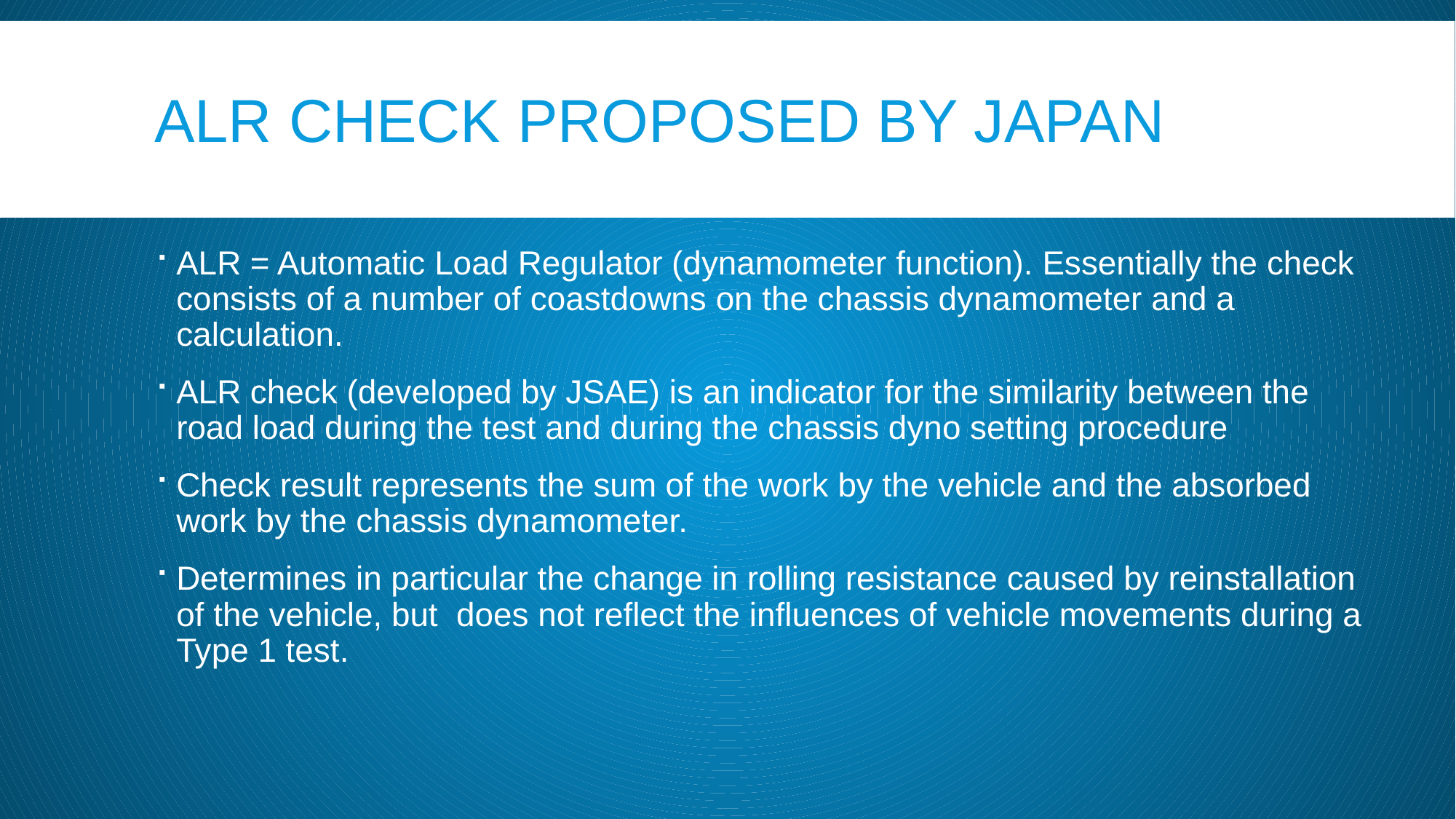

# alr check proposed by japan
ALR = Automatic Load Regulator (dynamometer function). Essentially the check consists of a number of coastdowns on the chassis dynamometer and a calculation.
ALR check (developed by JSAE) is an indicator for the similarity between the road load during the test and during the chassis dyno setting procedure
Check result represents the sum of the work by the vehicle and the absorbed work by the chassis dynamometer.
Determines in particular the change in rolling resistance caused by reinstallation of the vehicle, but  does not reflect the influences of vehicle movements during a Type 1 test.